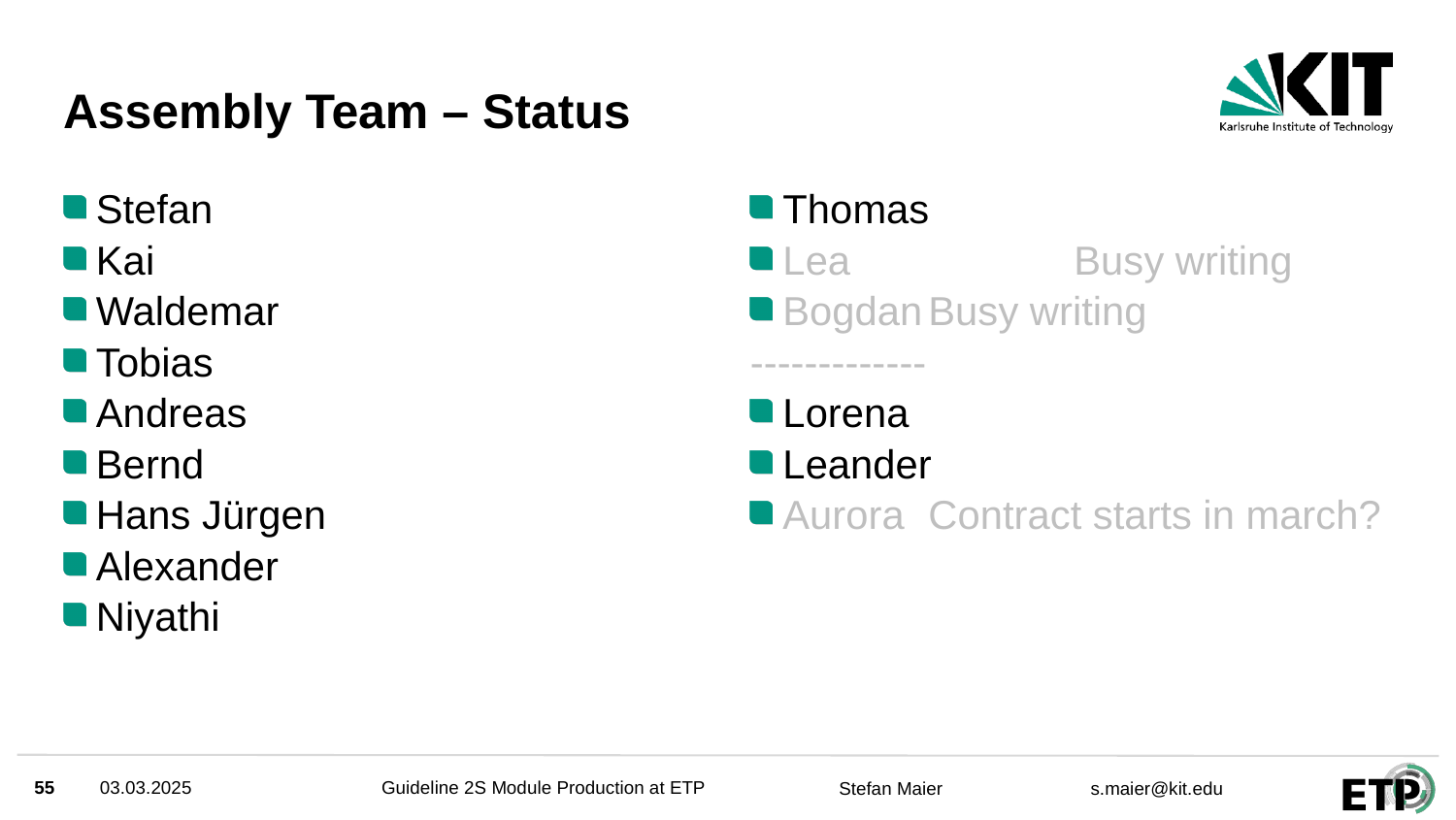

# Assembly Team – Status
Stefan
Kai
Waldemar
Tobias
Andreas
Bernd
Hans Jürgen
Alexander
Niyathi

Thomas
Lea		Busy writing
Bogdan	Busy writing
-------------
Lorena
Leander
Aurora	Contract starts in march?
55
03.03.2025